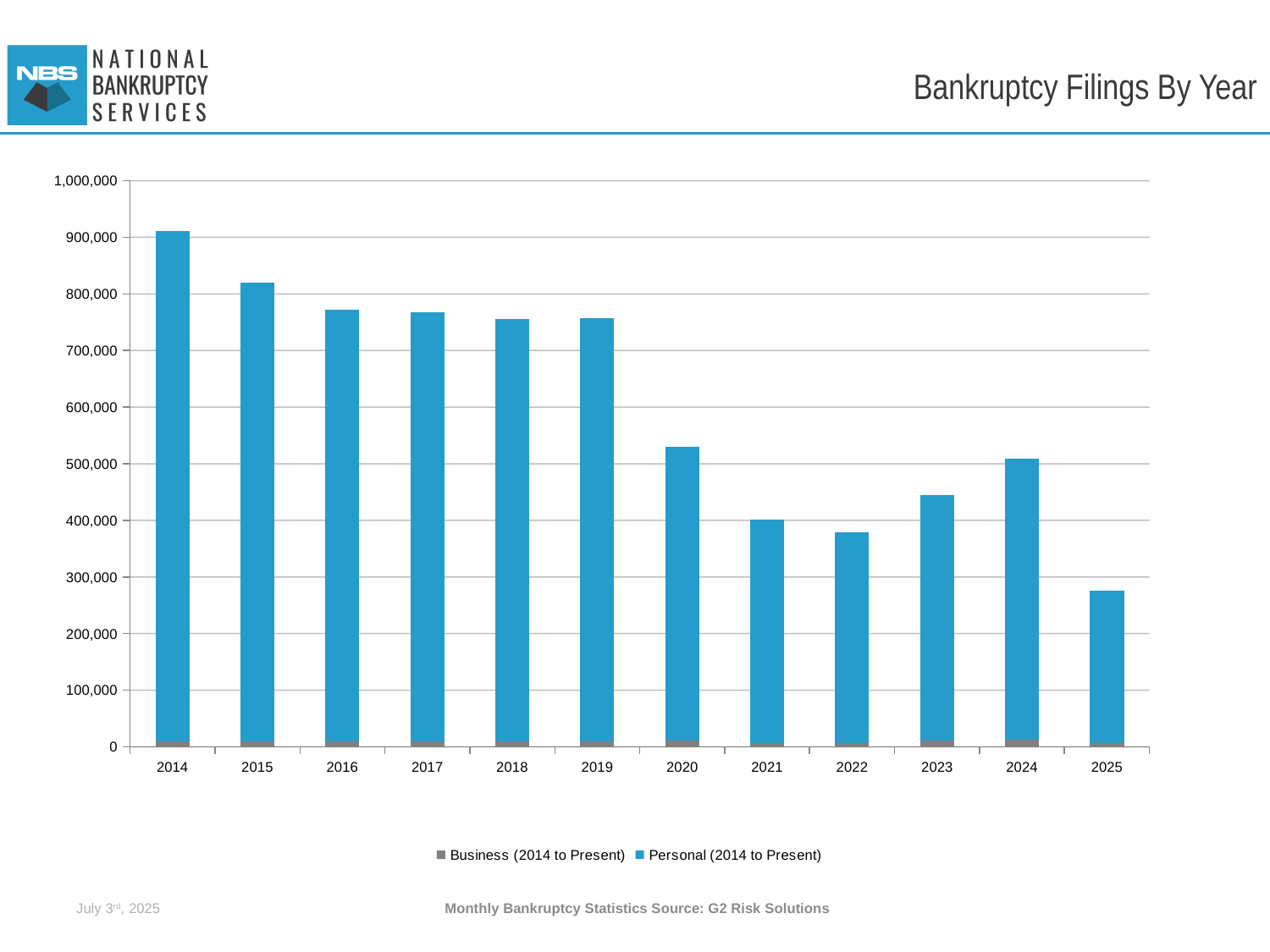

# Bankruptcy Filings By Year

[unsupported chart]

July 3rd, 2025
Monthly Bankruptcy Statistics Source: G2 Risk Solutions